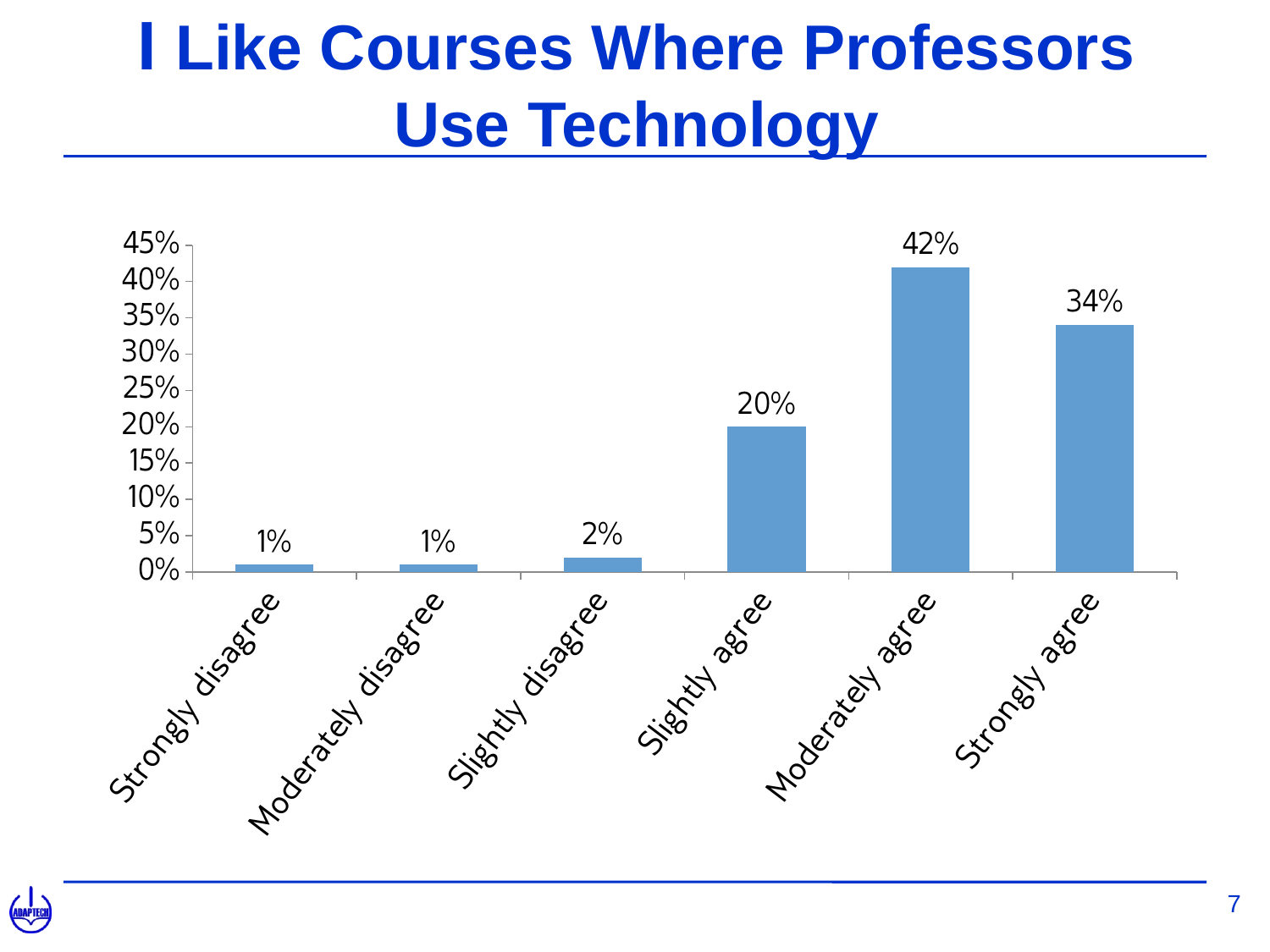

# I Like Courses Where Professors Use Technology

### Chart

| Category |  |
|---|---|
| Strongly disagree | 0.01 |
| Moderately disagree | 0.01 |
| Slightly disagree | 0.02 |
| Slightly agree | 0.2 |
| Moderately agree | 0.42 |
| Strongly agree | 0.34 |
7